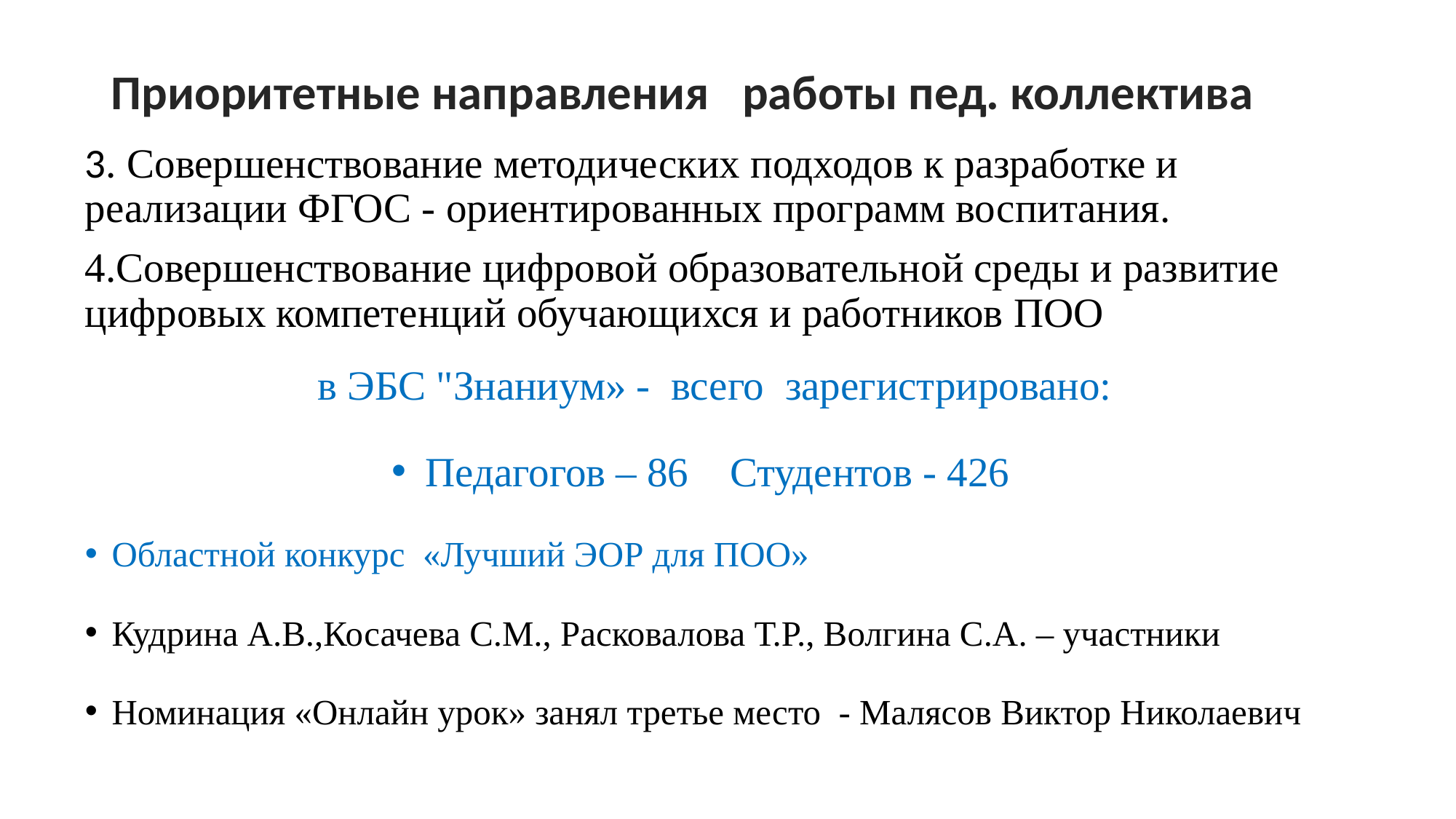

# Приоритетные направления   работы пед. коллектива
3. Совершенствование методических подходов к разработке и реализации ФГОС - ориентированных программ воспитания.
4.Совершенствование цифровой образовательной среды и развитие цифровых компетенций обучающихся и работников ПОО
в ЭБС "Знаниум» -  всего  зарегистрировано:
Педагогов – 86    Студентов - 426
Областной конкурс  «Лучший ЭОР для ПОО»
Кудрина А.В.,Косачева С.М., Расковалова Т.Р., Волгина С.А. – участники
Номинация «Онлайн урок» занял третье место  - Малясов Виктор Николаевич